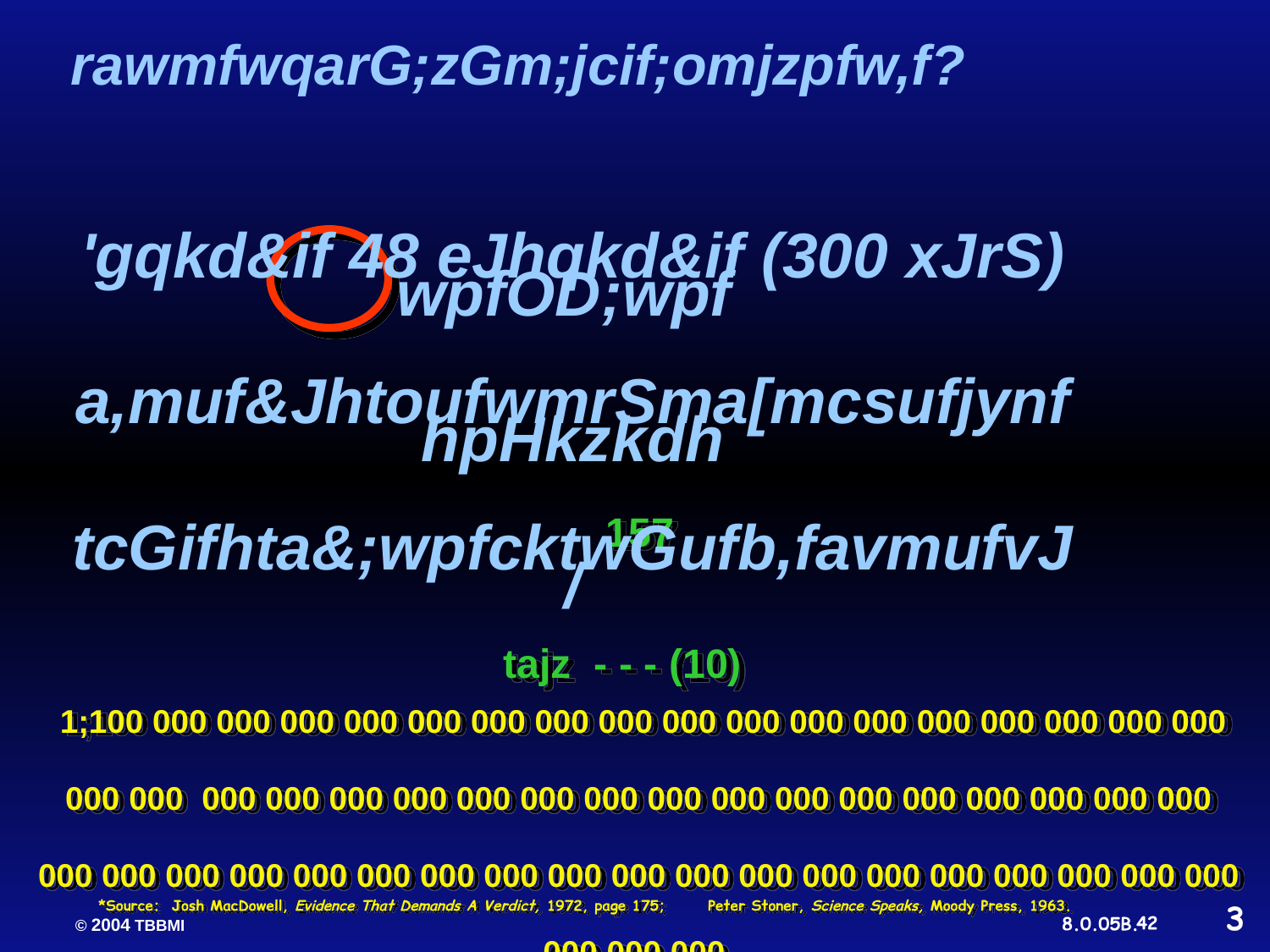

rawmfwqarG;zGm;jcif;omjzpfw,f?

'gqkd&if 48 eJhqkd&if (300 xJrS) wpfOD;wpf
   a,muf&JhtoufwmrSma[mcsufjynfhpHkzkdh
     tcGifhta&;wpfcktwGufb,favmufvJ/

   157
tajz  - - - (10)

 1;100 000 000 000 000 000 000 000 000 000 000 000 000 000 000 000 000 000 000 000  000 000 000 000 000 000 000 000 000 000 000 000 000 000 000 000 000 000 000 000 000 000 000 000 000 000 000 000 000 000 000 000 000 000 000 000 000 000
*Source:  Josh MacDowell, Evidence That Demands A Verdict, 1972, page 175;       Peter Stoner, Science Speaks, Moody Press, 1963.
3

42